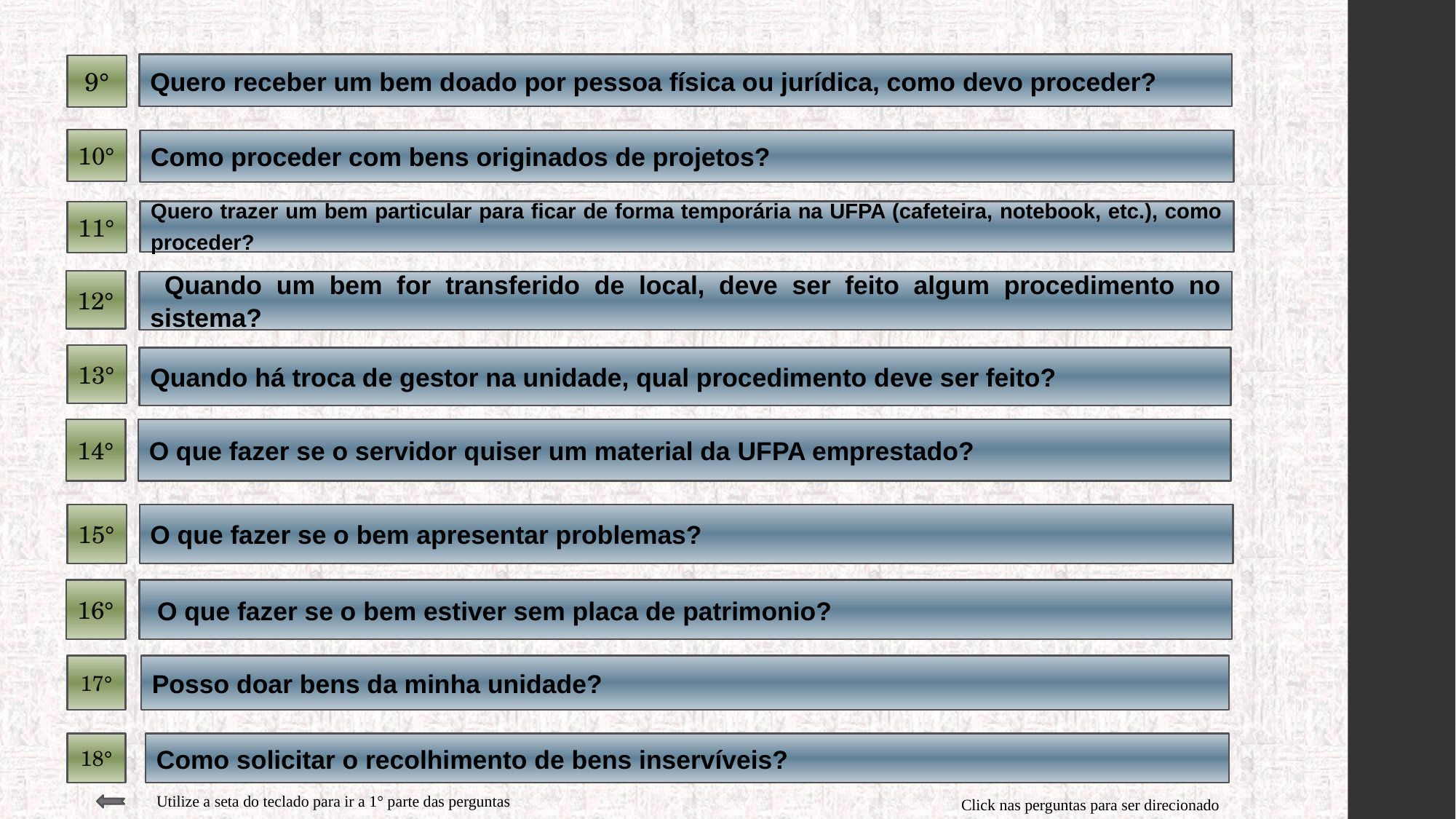

Quero receber um bem doado por pessoa física ou jurídica, como devo proceder?
9°
10°
Como proceder com bens originados de projetos?
Quero trazer um bem particular para ficar de forma temporária na UFPA (cafeteira, notebook, etc.), como proceder?
11°
12°
 Quando um bem for transferido de local, deve ser feito algum procedimento no sistema?
13°
Quando há troca de gestor na unidade, qual procedimento deve ser feito?
O que fazer se o servidor quiser um material da UFPA emprestado?
14°
15°
O que fazer se o bem apresentar problemas?
16°
 O que fazer se o bem estiver sem placa de patrimonio?
17°
Posso doar bens da minha unidade?
18°
Como solicitar o recolhimento de bens inservíveis?
Utilize a seta do teclado para ir a 1° parte das perguntas
Click nas perguntas para ser direcionado